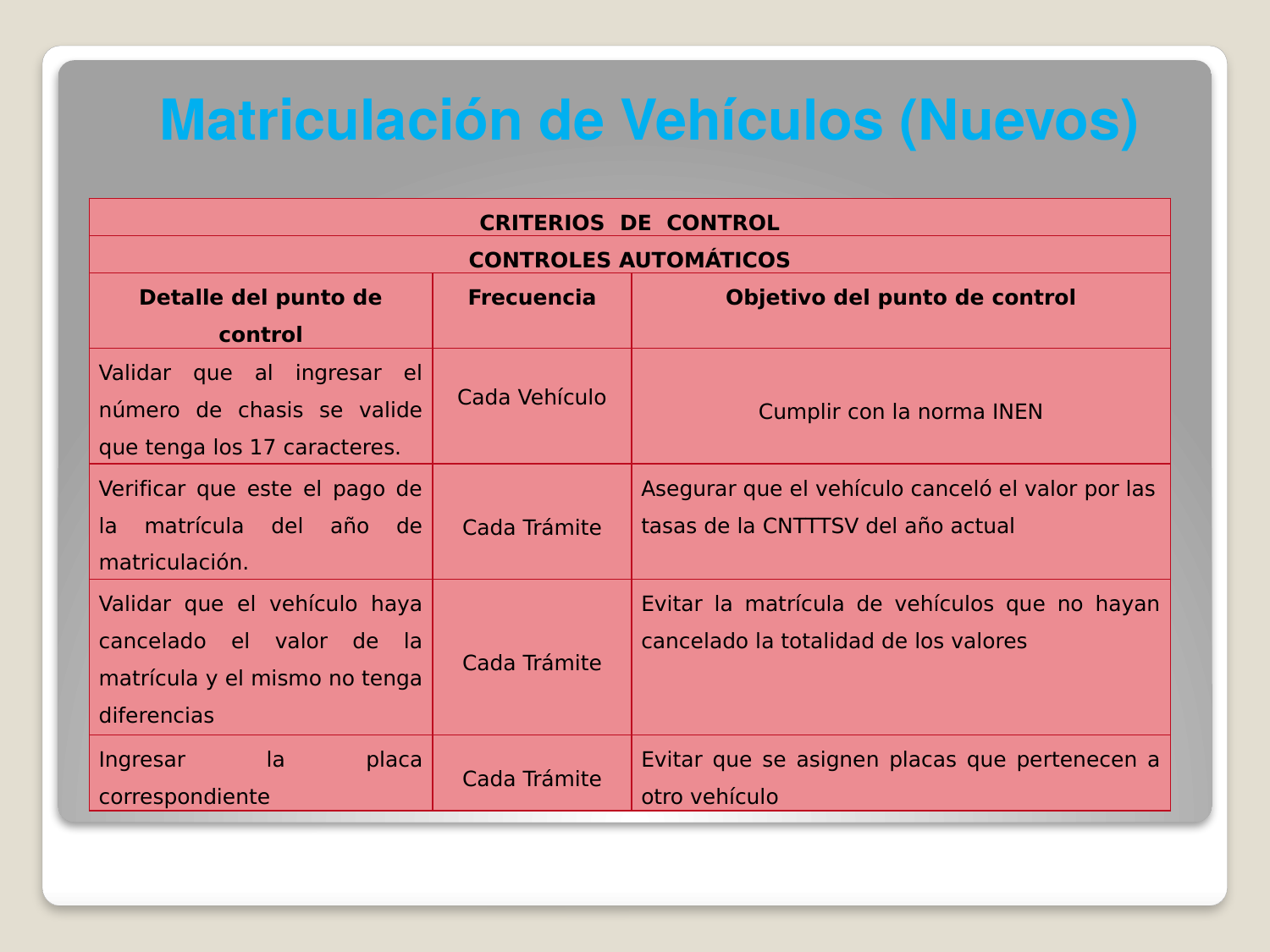

Matriculación de Vehículos (Nuevos)
| CRITERIOS DE CONTROL |  |  |
| --- | --- | --- |
| CONTROLES AUTOMÁTICOS |  |  |
| Detalle del punto de control | Frecuencia | Objetivo del punto de control |
| Validar que al ingresar el número de chasis se valide que tenga los 17 caracteres. | Cada Vehículo | Cumplir con la norma INEN |
| Verificar que este el pago de la matrícula del año de matriculación. | Cada Trámite | Asegurar que el vehículo canceló el valor por las tasas de la CNTTTSV del año actual |
| Validar que el vehículo haya cancelado el valor de la matrícula y el mismo no tenga diferencias | Cada Trámite | Evitar la matrícula de vehículos que no hayan cancelado la totalidad de los valores |
| Ingresar la placa correspondiente | Cada Trámite | Evitar que se asignen placas que pertenecen a otro vehículo |